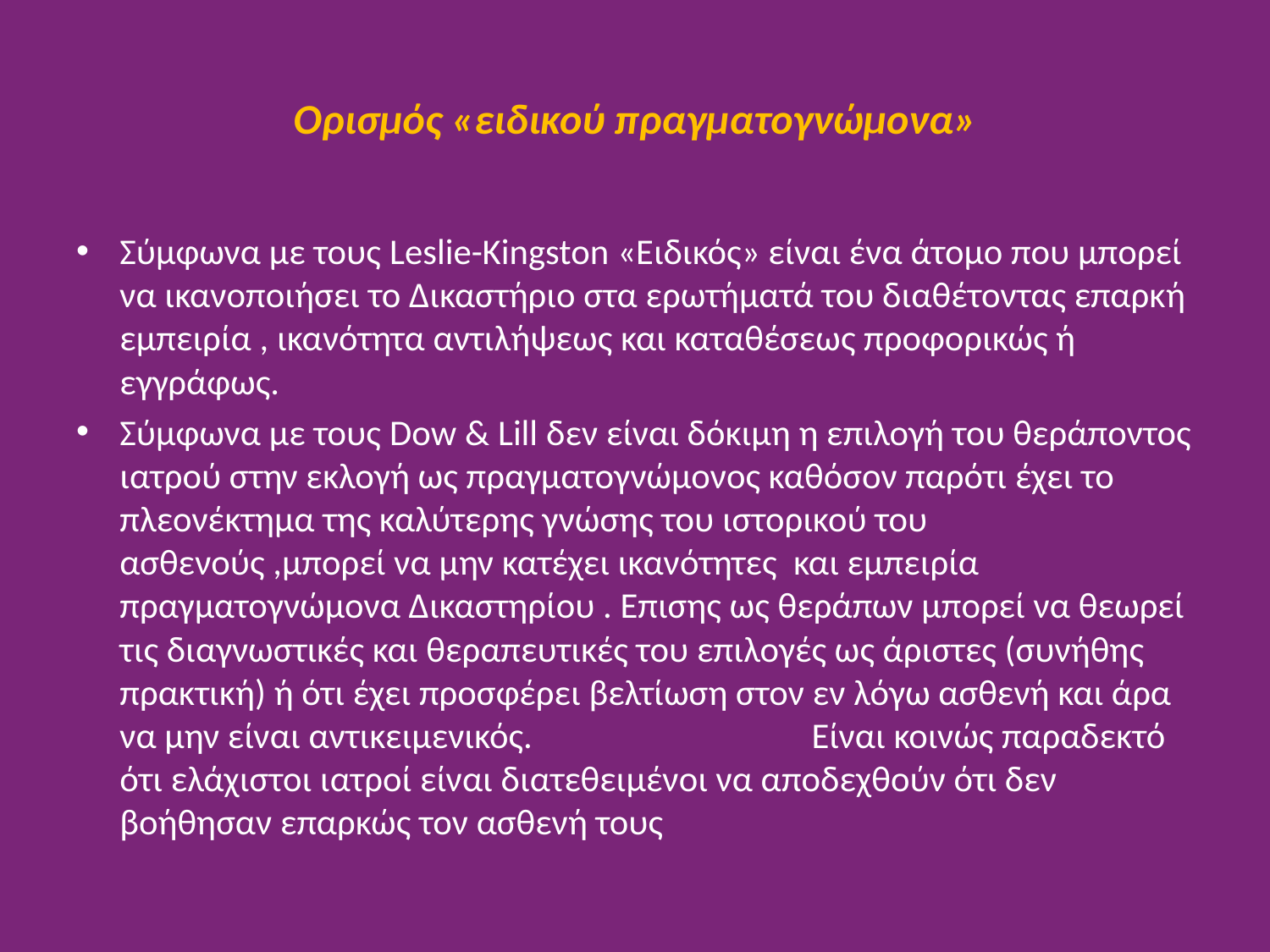

# Ορισμός «ειδικού πραγματογνώμονα»
Σύμφωνα με τους Leslie-Kingston «Ειδικός» είναι ένα άτομο που μπορεί να ικανοποιήσει το Δικαστήριο στα ερωτήματά του διαθέτοντας επαρκή εμπειρία , ικανότητα αντιλήψεως και καταθέσεως προφορικώς ή εγγράφως.
Σύμφωνα με τους Dow & Lill δεν είναι δόκιμη η επιλογή του θεράποντος ιατρού στην εκλογή ως πραγματογνώμονος καθόσον παρότι έχει το πλεονέκτημα της καλύτερης γνώσης του ιστορικού του ασθενούς ,μπορεί να μην κατέχει ικανότητες  και εμπειρία πραγματογνώμονα Δικαστηρίου . Επισης ως θεράπων μπορεί να θεωρεί τις διαγνωστικές και θεραπευτικές του επιλογές ως άριστες (συνήθης πρακτική) ή ότι έχει προσφέρει βελτίωση στον εν λόγω ασθενή και άρα να μην είναι αντικειμενικός.                                  Είναι κοινώς παραδεκτό ότι ελάχιστοι ιατροί είναι διατεθειμένοι να αποδεχθούν ότι δεν βοήθησαν επαρκώς τον ασθενή τους